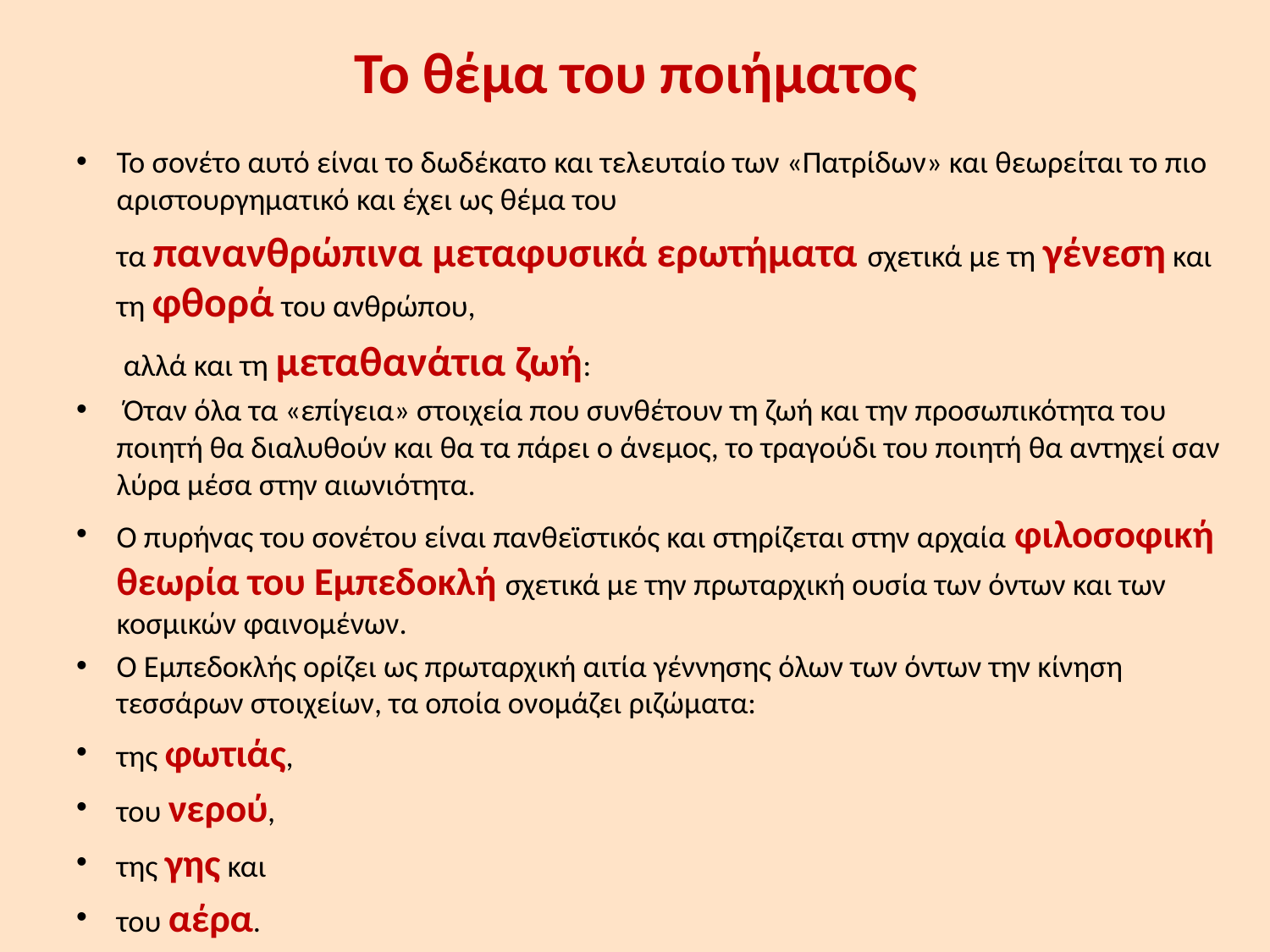

# Το θέμα του ποιήματος
Το σονέτο αυτό είναι το δωδέκατο και τελευταίο των «Πατρίδων» και θεωρείται το πιο αριστουργηματικό και έχει ως θέμα του
	τα πανανθρώπινα μεταφυσικά ερωτήματα σχετικά με τη γένεση και τη φθορά του ανθρώπου,
	 αλλά και τη μεταθανάτια ζωή:
 Όταν όλα τα «επίγεια» στοιχεία που συνθέτουν τη ζωή και την προσωπικότητα του ποιητή θα διαλυθούν και θα τα πάρει ο άνεμος, το τραγούδι του ποιητή θα αντηχεί σαν λύρα μέσα στην αιωνιότητα.
Ο πυρήνας του σονέτου είναι πανθεϊστικός και στηρίζεται στην αρχαία φιλοσοφική θεωρία του Εμπεδοκλή σχετικά με την πρωταρχική ουσία των όντων και των κοσμικών φαινομένων.
Ο Εμπεδοκλής ορίζει ως πρωταρχική αιτία γέννησης όλων των όντων την κίνηση τεσσάρων στοιχείων, τα οποία ονομάζει ριζώματα:
της φωτιάς,
του νερού,
της γης και
του αέρα.